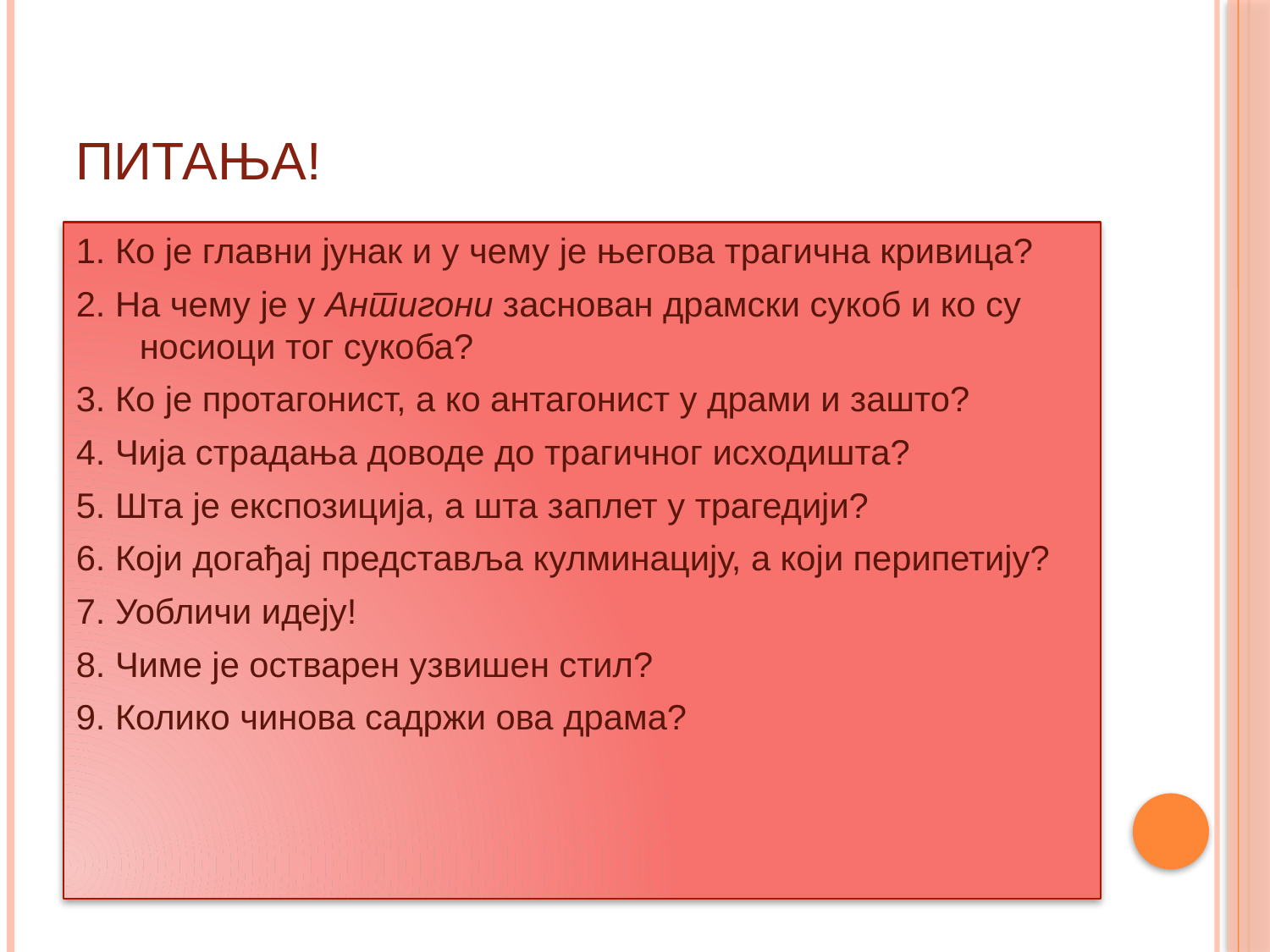

# ПИТАЊА!
1. Ко је главни јунак и у чему је његова трагична кривица?
2. На чему је у Антигони заснован драмски сукоб и ко су носиоци тог сукоба?
3. Ко је протагонист, а ко антагонист у драми и зашто?
4. Чија страдања доводе до трагичног исходишта?
5. Шта је експозиција, а шта заплет у трагедији?
6. Који догађај представља кулминацију, а који перипетију?
7. Уобличи идеју!
8. Чиме је остварен узвишен стил?
9. Колико чинова садржи ова драма?